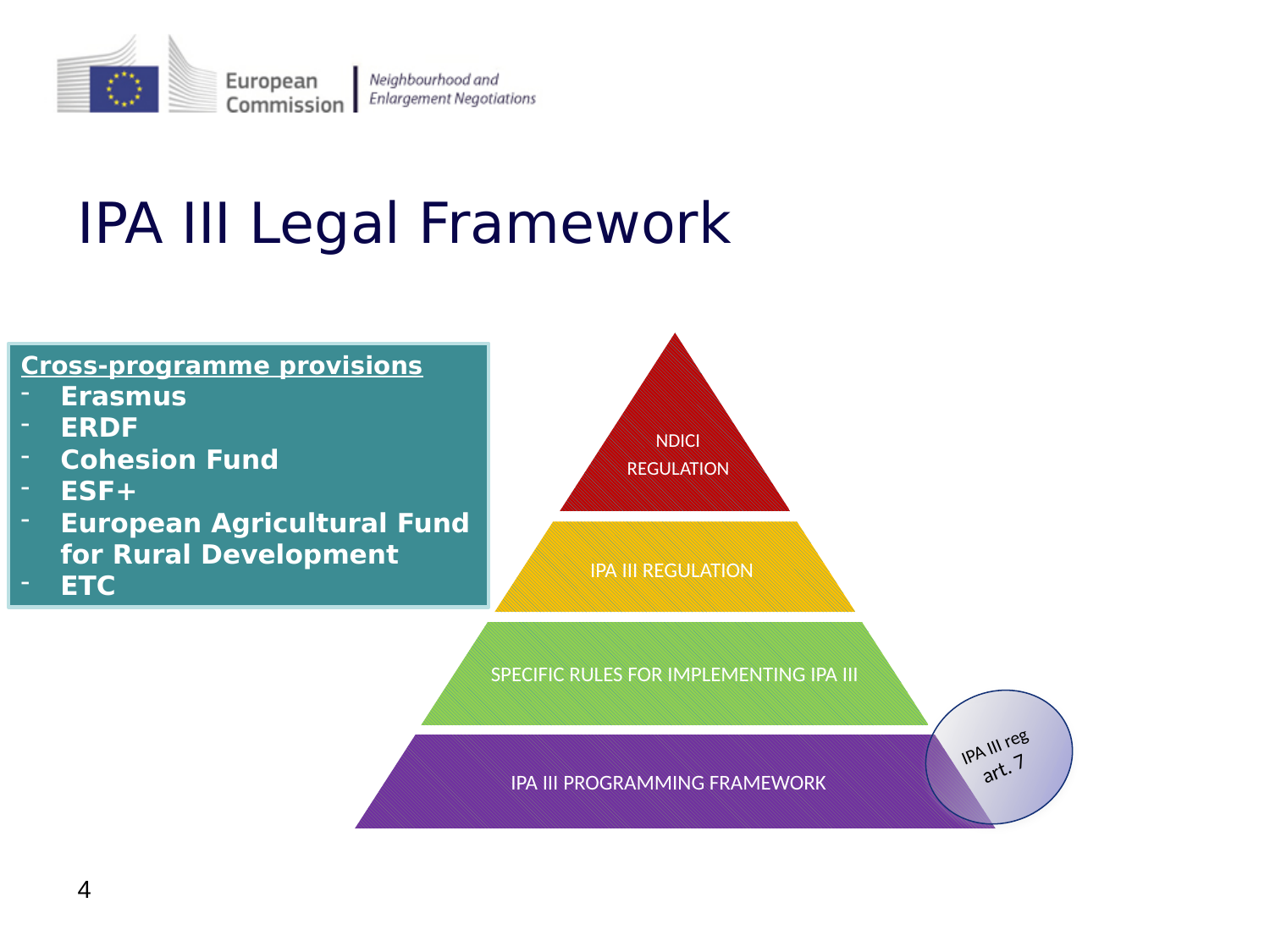

# IPA III Legal Framework

NDICI
REGULATION

IPA III REGULATION

SPECIFIC RULES FOR IMPLEMENTING IPA III

Cross-programme provisions
Erasmus
ERDF
Cohesion Fund
ESF+
European Agricultural Fund for Rural Development
ETC
IPA III reg
art. 7
IPA III PROGRAMMING FRAMEWORK
4